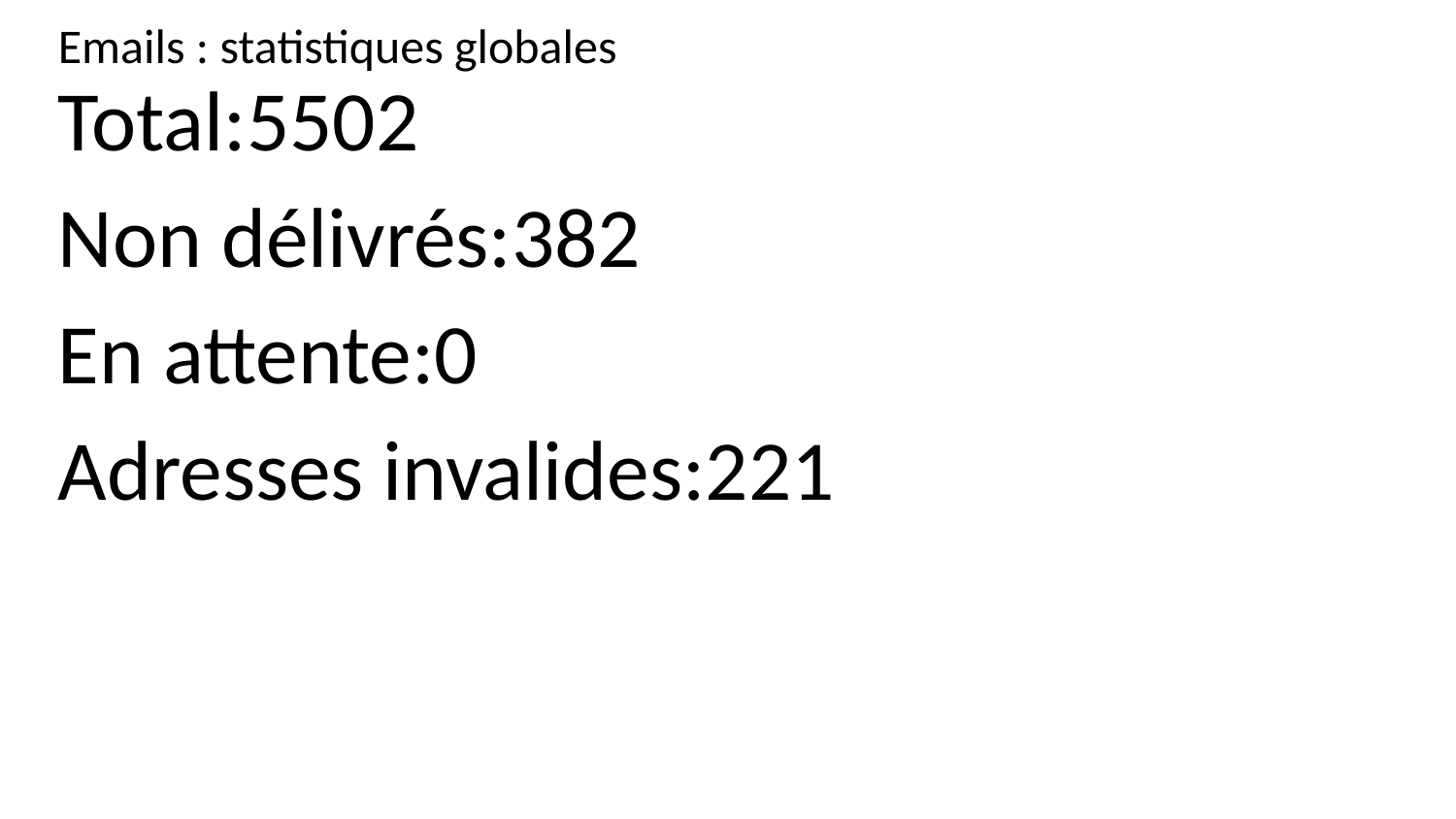

Emails : statistiques globales
Total:5502
Non délivrés:382
En attente:0
Adresses invalides:221